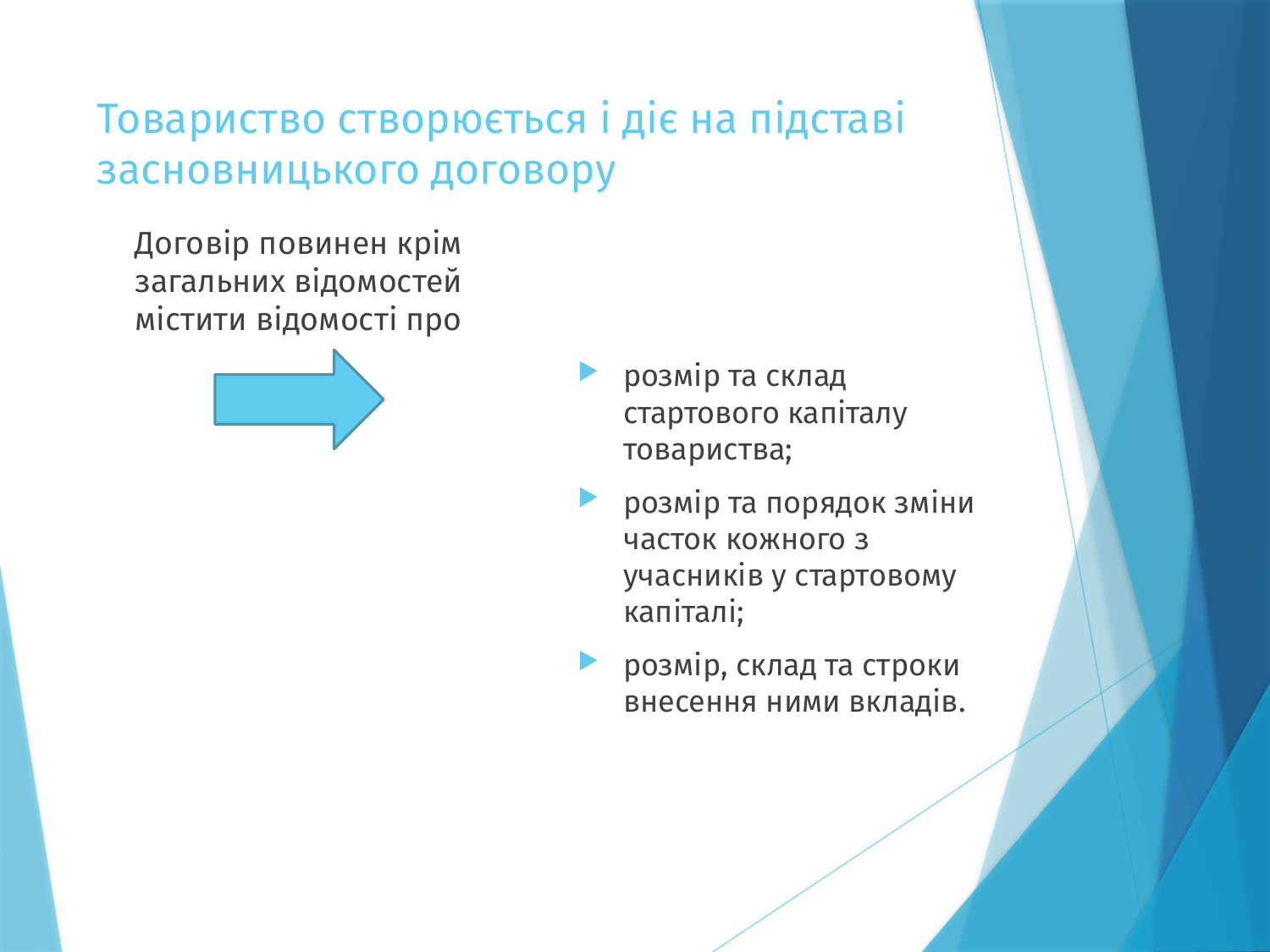

# Товариство створюється і діє на підставі засновницького договору
	Договір повинен крім загальних відомостей містити відомості про
розмір та склад стартового капіталу товариства;
розмір та порядок зміни часток кожного з учасників у стартовому капіталі;
розмір, склад та строки внесення ними вкладів.